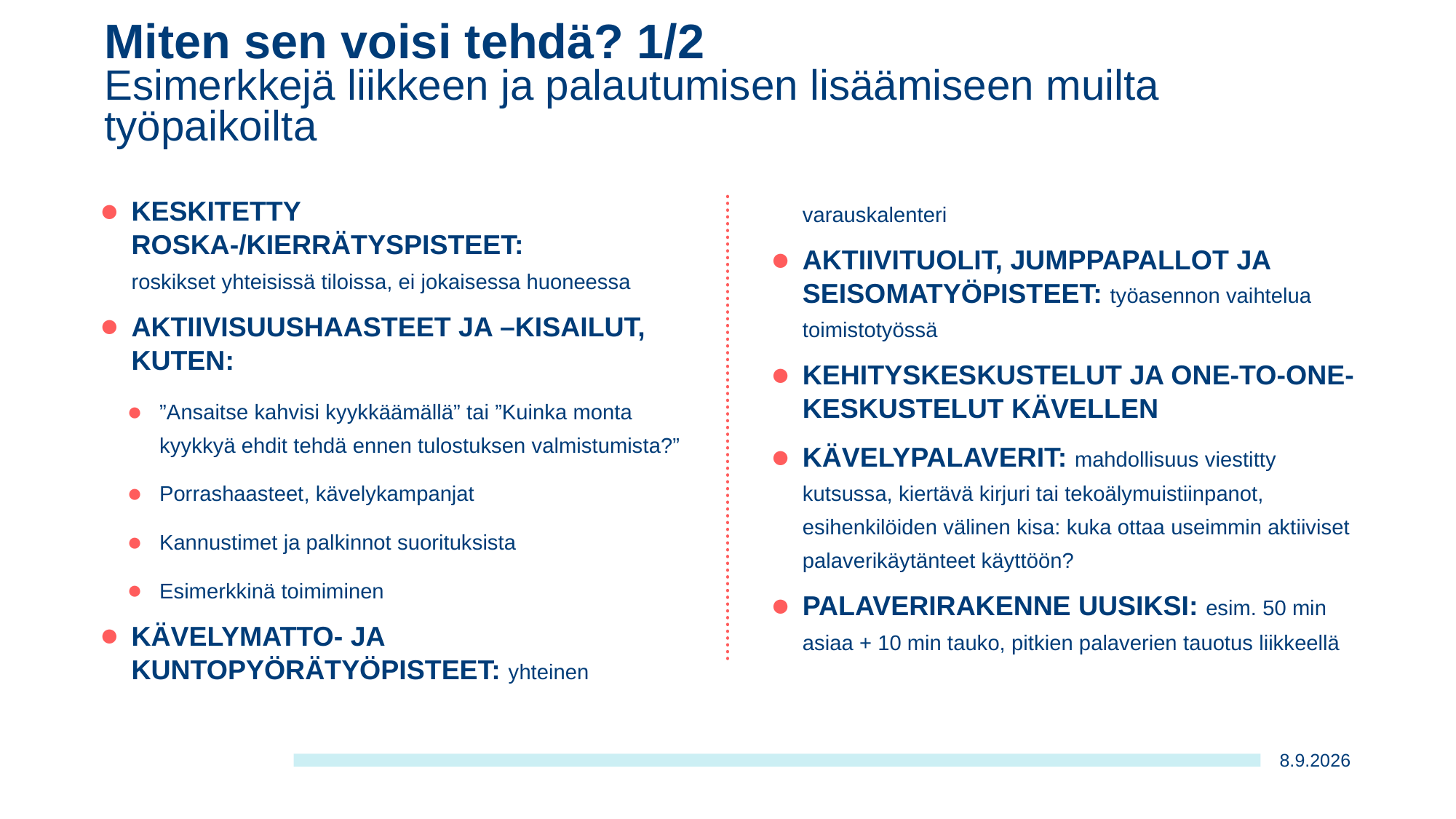

# Miten sen voisi tehdä? 1/2 Esimerkkejä liikkeen ja palautumisen lisäämiseen muilta työpaikoilta
KESKITETTY ROSKA-/KIERRÄTYSPISTEET:
roskikset yhteisissä tiloissa, ei jokaisessa huoneessa
AKTIIVISUUSHAASTEET JA –KISAILUT, KUTEN:
”Ansaitse kahvisi kyykkäämällä” tai ”Kuinka monta kyykkyä ehdit tehdä ennen tulostuksen valmistumista?”
Porrashaasteet, kävelykampanjat
Kannustimet ja palkinnot suorituksista
Esimerkkinä toimiminen
KÄVELYMATTO- JA KUNTOPYÖRÄTYÖPISTEET: yhteinen varauskalenteri
AKTIIVITUOLIT, JUMPPAPALLOT JA SEISOMATYÖPISTEET: työasennon vaihtelua toimistotyössä
KEHITYSKESKUSTELUT JA ONE-TO-ONE-KESKUSTELUT KÄVELLEN
KÄVELYPALAVERIT: mahdollisuus viestitty kutsussa, kiertävä kirjuri tai tekoälymuistiinpanot, esihenkilöiden välinen kisa: kuka ottaa useimmin aktiiviset palaverikäytänteet käyttöön?
PALAVERIRAKENNE UUSIKSI: esim. 50 min asiaa + 10 min tauko, pitkien palaverien tauotus liikkeellä
8.9.2026